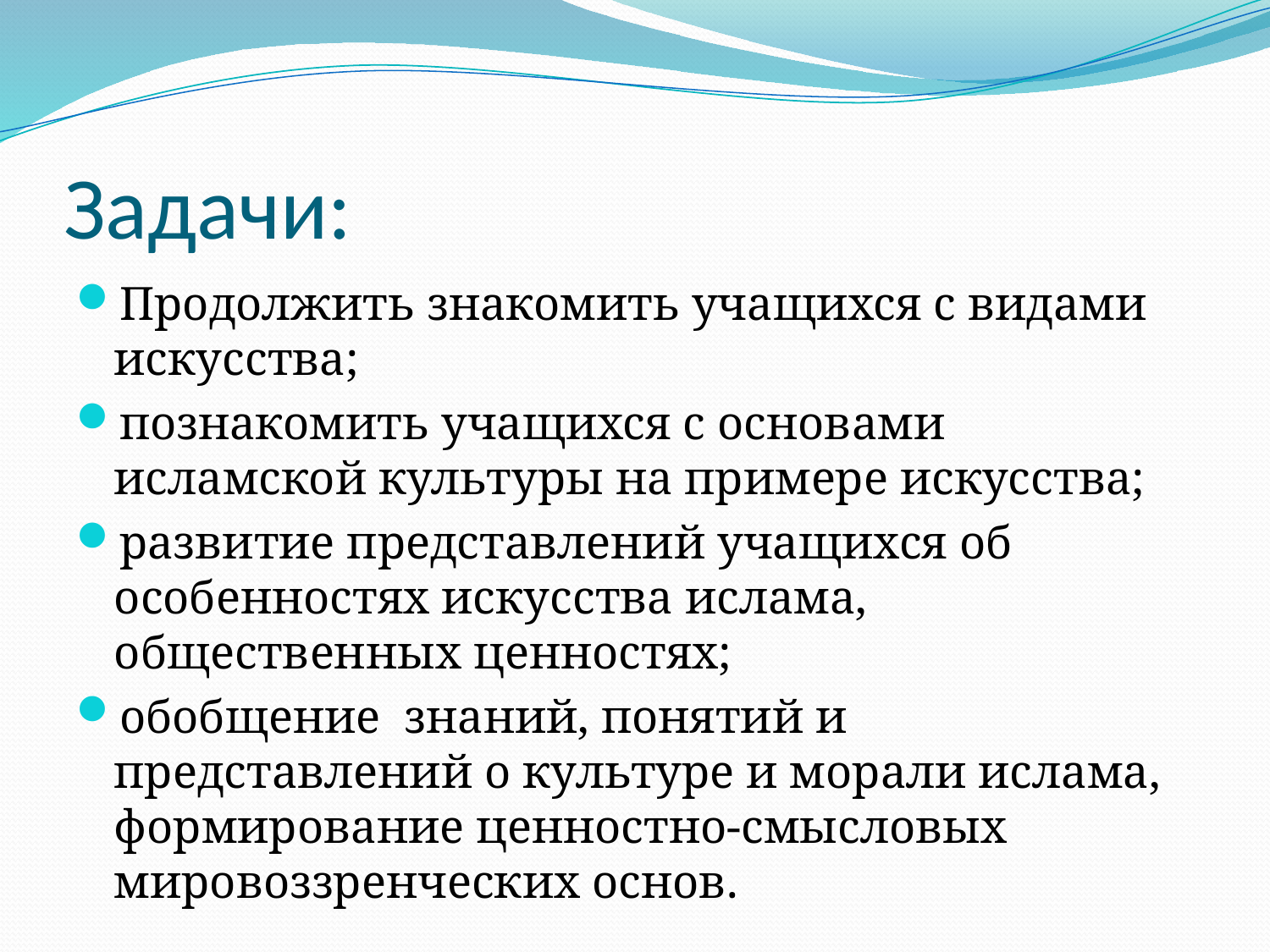

# Задачи:
Продолжить знакомить учащихся с видами искусства;
познакомить учащихся с основами исламской культуры на примере искусства;
развитие представлений учащихся об особенностях искусства ислама, общественных ценностях;
обобщение  знаний, понятий и представлений о культуре и морали ислама, формирование ценностно-смысловых мировоззренческих основ.